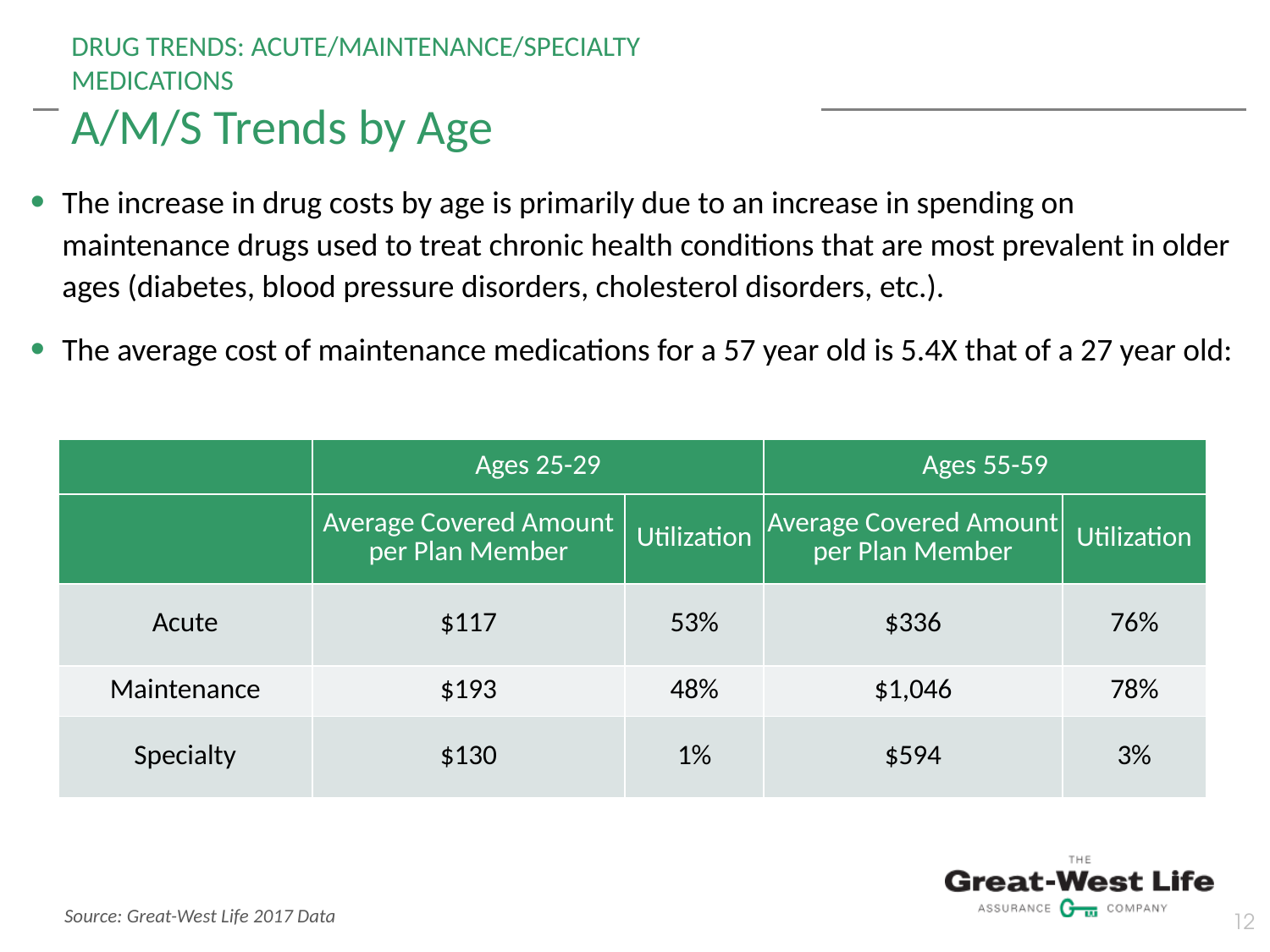

# DRUG TRENDS: ACUTE/MAINTENANCE/SPECIALTY MEDICATIONS A/M/S Trends by Age
The increase in drug costs by age is primarily due to an increase in spending on maintenance drugs used to treat chronic health conditions that are most prevalent in older ages (diabetes, blood pressure disorders, cholesterol disorders, etc.).
The average cost of maintenance medications for a 57 year old is 5.4X that of a 27 year old:
|  | Ages 25-29 |  | Ages 55-59 |  |
| --- | --- | --- | --- | --- |
|  | Average Covered Amount per Plan Member | Utilization | Average Covered Amount per Plan Member | Utilization |
| Acute | $117 | 53% | $336 | 76% |
| Maintenance | $193 | 48% | $1,046 | 78% |
| Specialty | $130 | 1% | $594 | 3% |
12
Source: Great-West Life 2017 Data